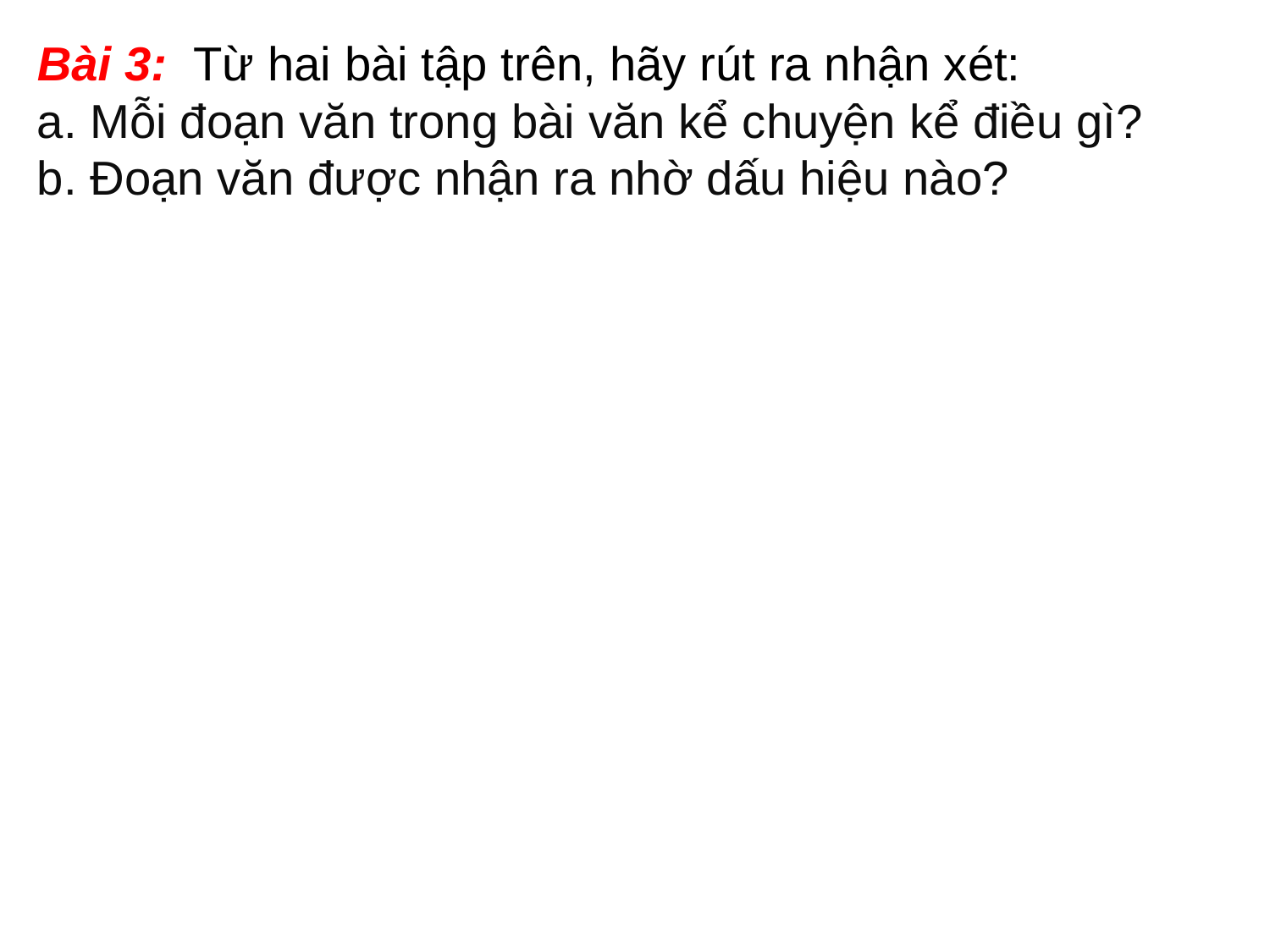

Bài 3:  Từ hai bài tập trên, hãy rút ra nhận xét:
a. Mỗi đoạn văn trong bài văn kể chuyện kể điều gì?
b. Đoạn văn được nhận ra nhờ dấu hiệu nào?